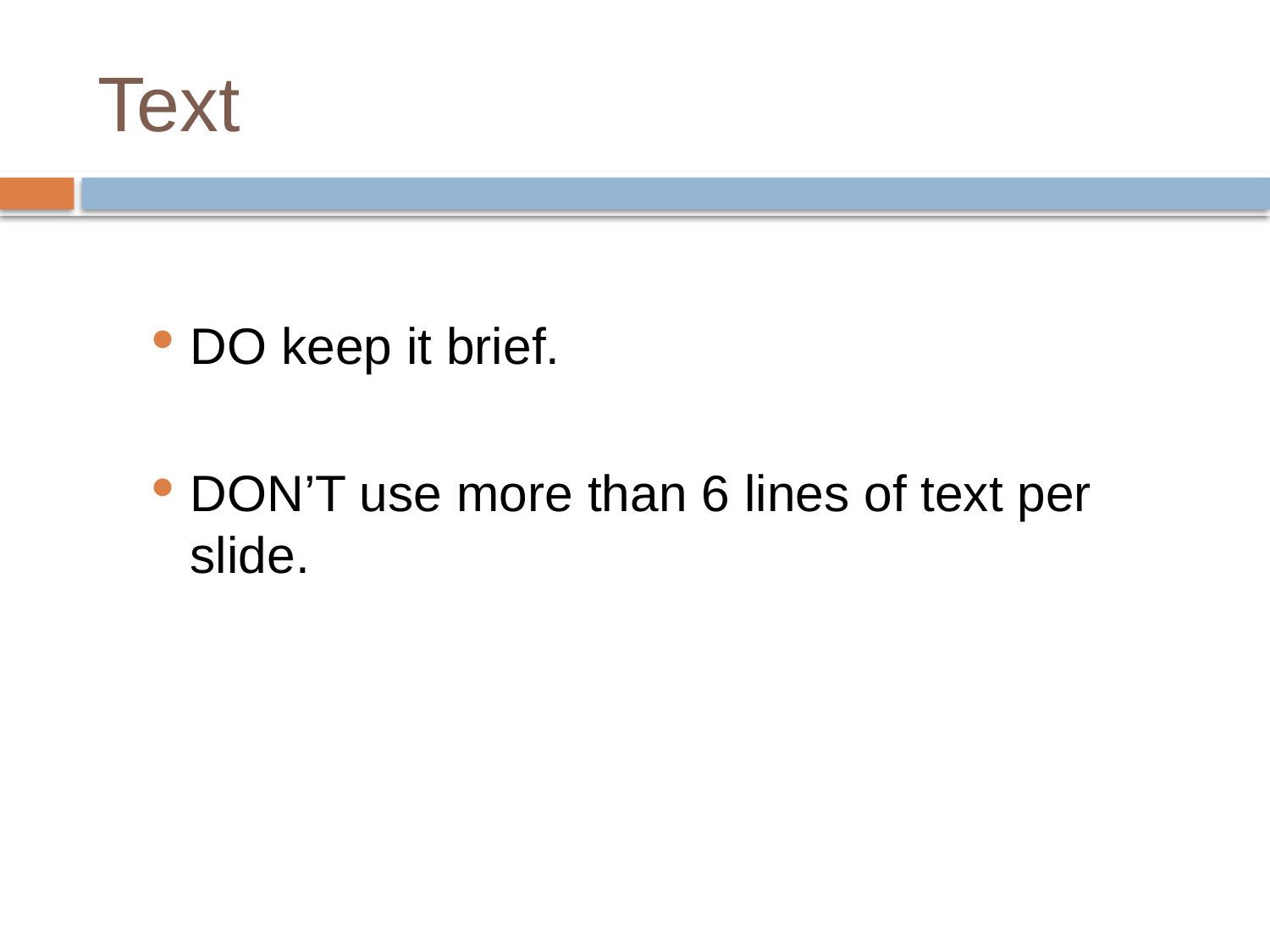

# Text
DO keep it brief.

DON’T use more than 6 lines of text per slide.